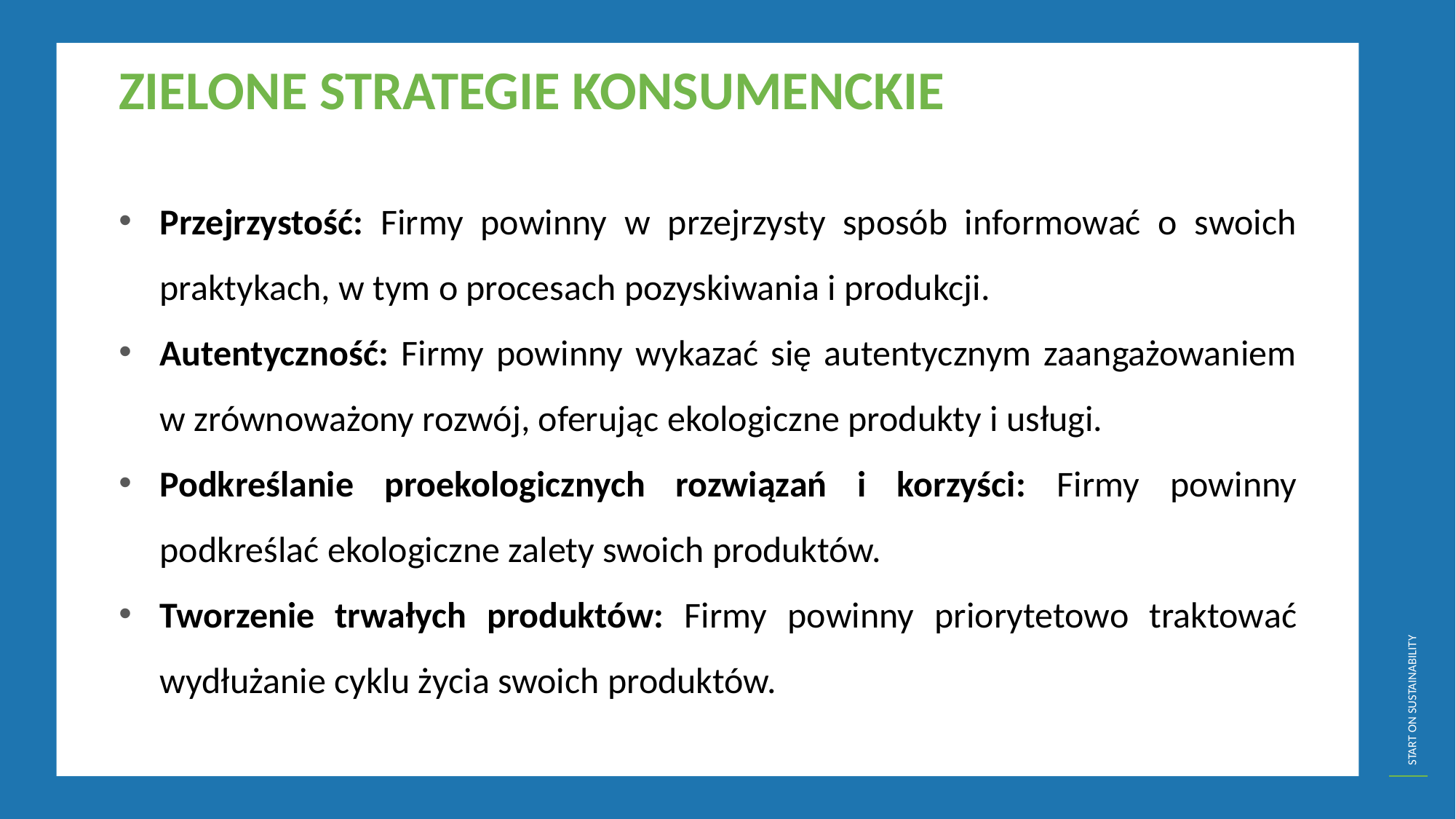

ZIELONE STRATEGIE KONSUMENCKIE
Przejrzystość: Firmy powinny w przejrzysty sposób informować o swoich praktykach, w tym o procesach pozyskiwania i produkcji.
Autentyczność: Firmy powinny wykazać się autentycznym zaangażowaniem w zrównoważony rozwój, oferując ekologiczne produkty i usługi.
Podkreślanie proekologicznych rozwiązań i korzyści: Firmy powinny podkreślać ekologiczne zalety swoich produktów.
Tworzenie trwałych produktów: Firmy powinny priorytetowo traktować wydłużanie cyklu życia swoich produktów.